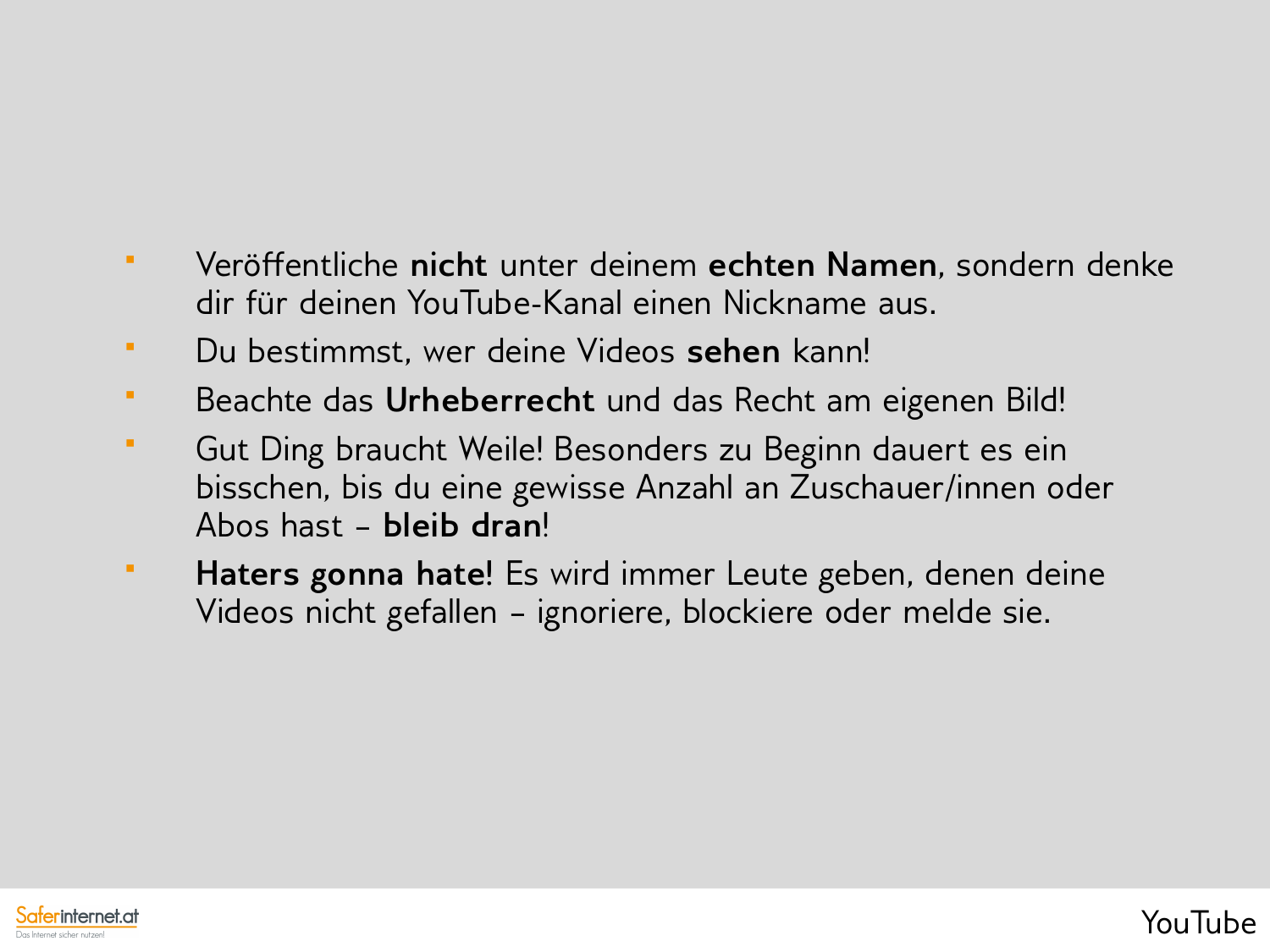

Veröffentliche nicht unter deinem echten Namen, sondern denke dir für deinen YouTube-Kanal einen Nickname aus.
Du bestimmst, wer deine Videos sehen kann!
Beachte das Urheberrecht und das Recht am eigenen Bild!
Gut Ding braucht Weile! Besonders zu Beginn dauert es ein bisschen, bis du eine gewisse Anzahl an Zuschauer/innen oder Abos hast – bleib dran!
Haters gonna hate! Es wird immer Leute geben, denen deine Videos nicht gefallen – ignoriere, blockiere oder melde sie.

YouTube